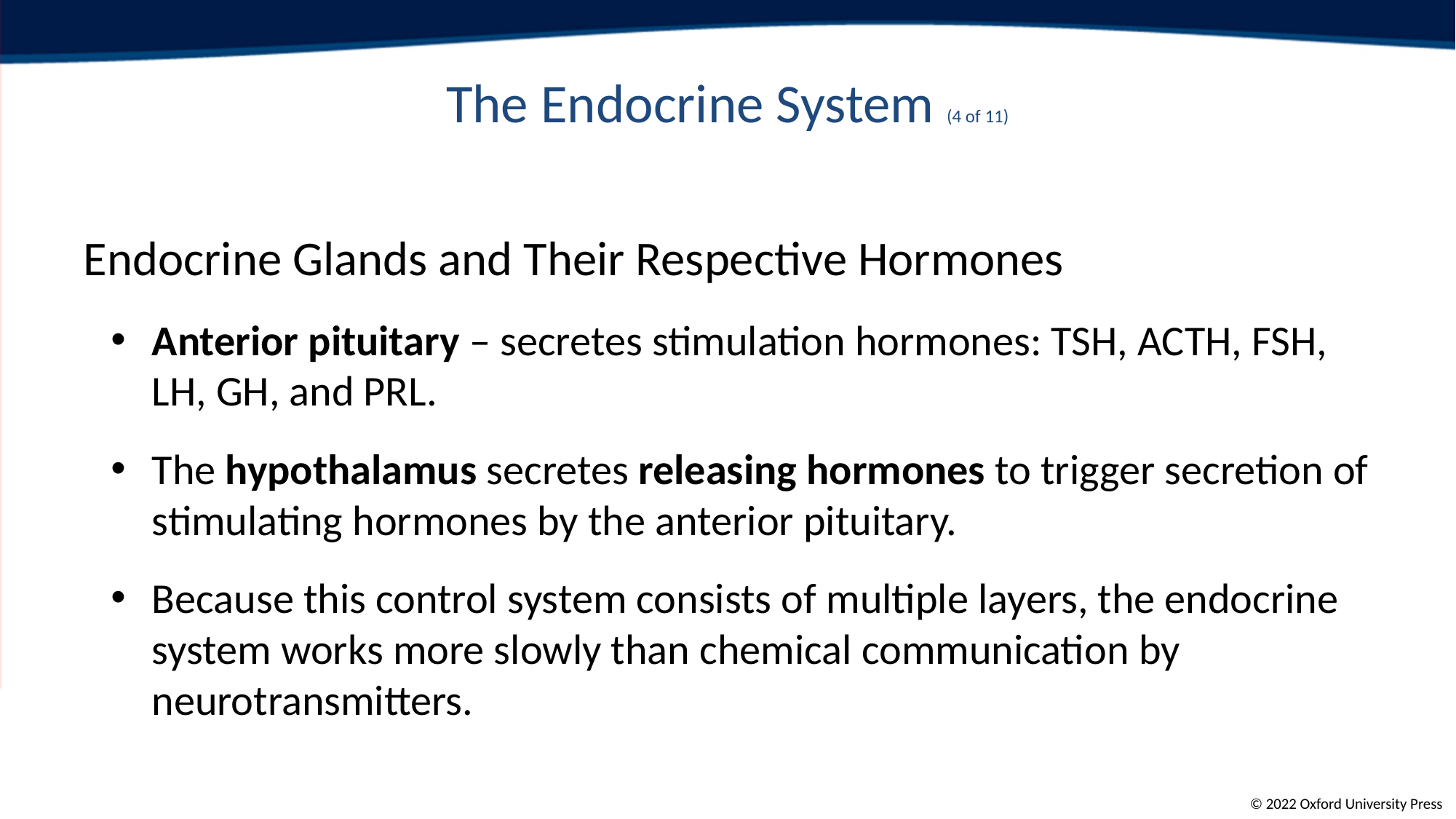

# The Endocrine System (4 of 11)
Endocrine Glands and Their Respective Hormones
Anterior pituitary – secretes stimulation hormones: TSH, ACTH, FSH, LH, GH, and PRL.
The hypothalamus secretes releasing hormones to trigger secretion of stimulating hormones by the anterior pituitary.
Because this control system consists of multiple layers, the endocrine system works more slowly than chemical communication by neurotransmitters.